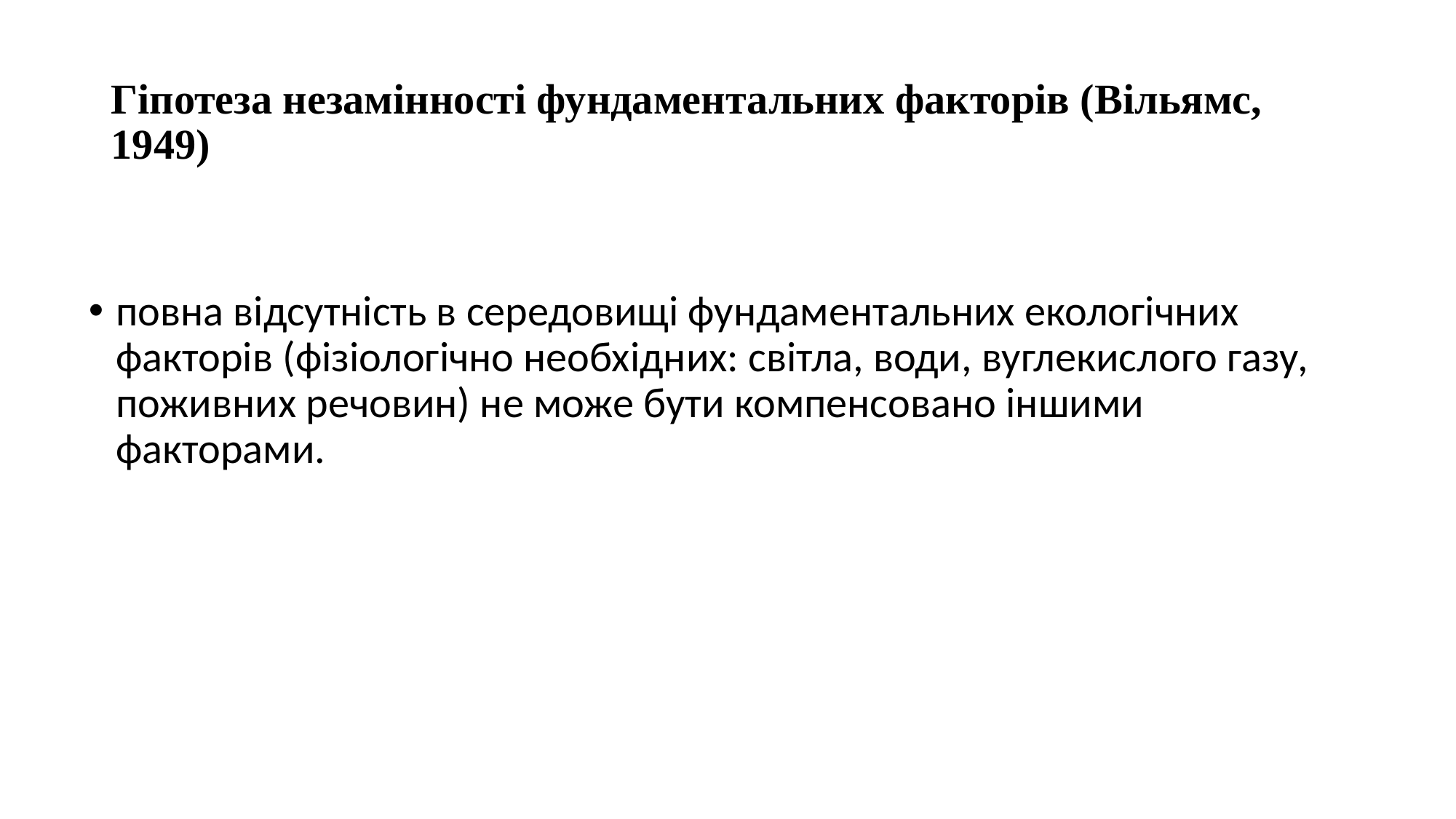

# Гіпотеза незамінності фундаментальних факторів (Вільямс, 1949)
повна відсутність в середовищі фундаментальних екологічних факторів (фізіологічно необхідних: світла, води, вуглекислого газу, поживних речовин) не може бути компенсовано іншими факторами.